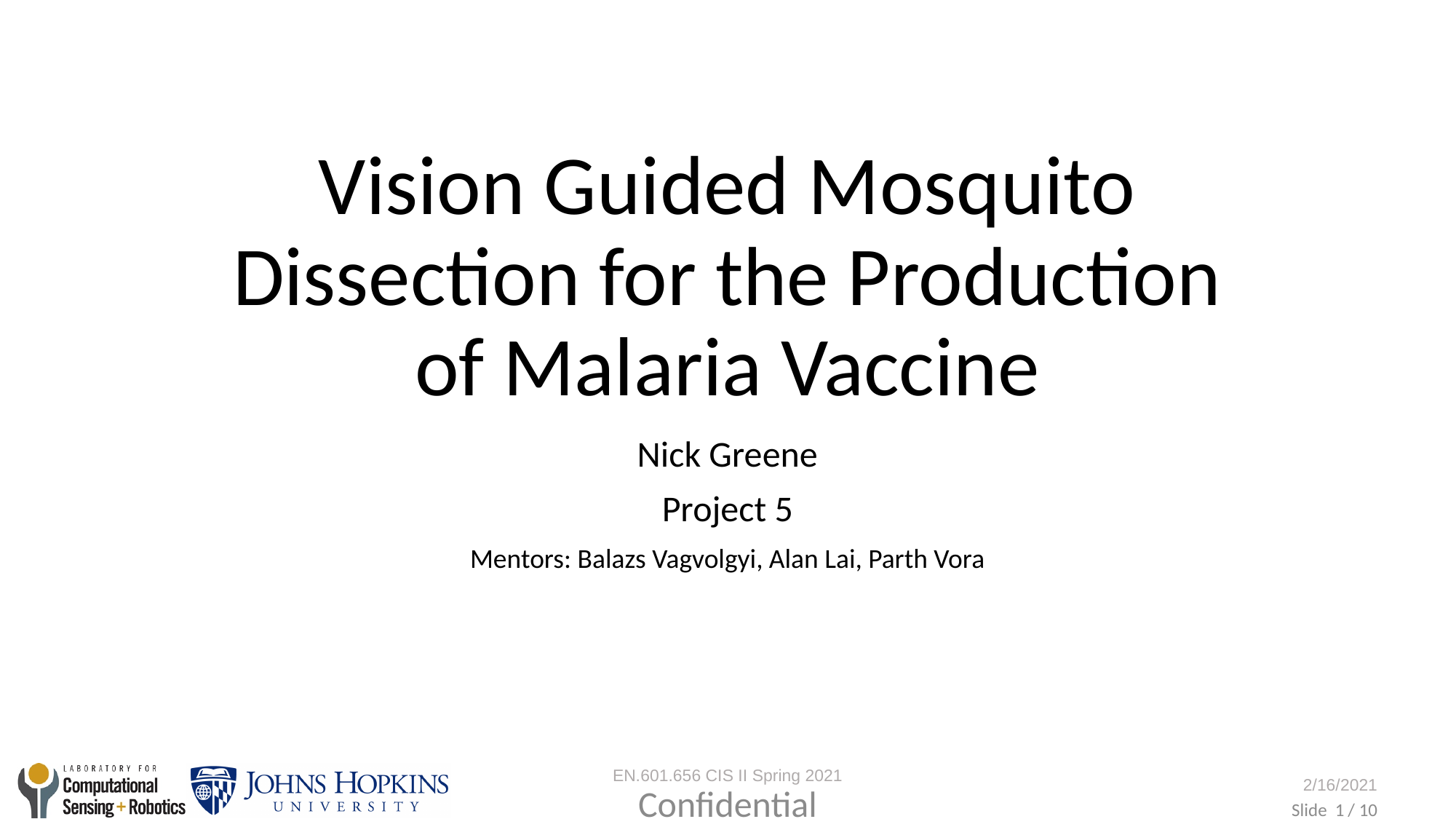

# Vision Guided Mosquito Dissection for the Production of Malaria Vaccine
Nick Greene
Project 5
Mentors: Balazs Vagvolgyi, Alan Lai, Parth Vora
Confidential
1